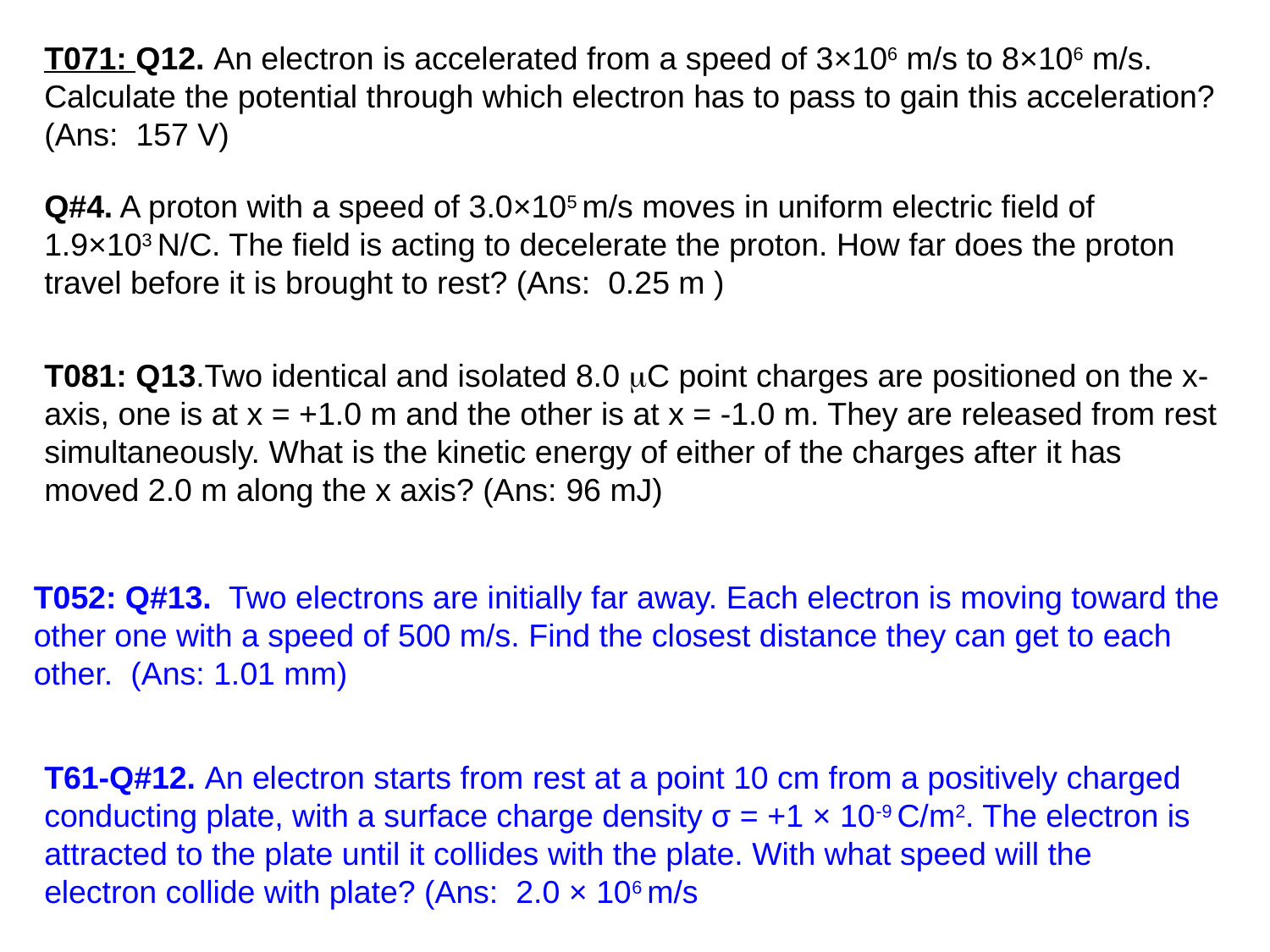

T071: Q12. An electron is accelerated from a speed of 3×106 m/s to 8×106 m/s. Calculate the potential through which electron has to pass to gain this acceleration?
(Ans:  157 V)

Q#4. A proton with a speed of 3.0×105 m/s moves in uniform electric field of 1.9×103 N/C. The field is acting to decelerate the proton. How far does the proton travel before it is brought to rest? (Ans:  0.25 m )
T081: Q13.Two identical and isolated 8.0 μC point charges are positioned on the x-axis, one is at x = +1.0 m and the other is at x = -1.0 m. They are released from rest simultaneously. What is the kinetic energy of either of the charges after it has moved 2.0 m along the x axis? (Ans: 96 mJ)

T052: Q#13.  Two electrons are initially far away. Each electron is moving toward the other one with a speed of 500 m/s. Find the closest distance they can get to each other.  (Ans: 1.01 mm)

T61-Q#12. An electron starts from rest at a point 10 cm from a positively charged conducting plate, with a surface charge density σ = +1 × 10-9 C/m2. The electron is attracted to the plate until it collides with the plate. With what speed will the electron collide with plate? (Ans:  2.0 × 106 m/s